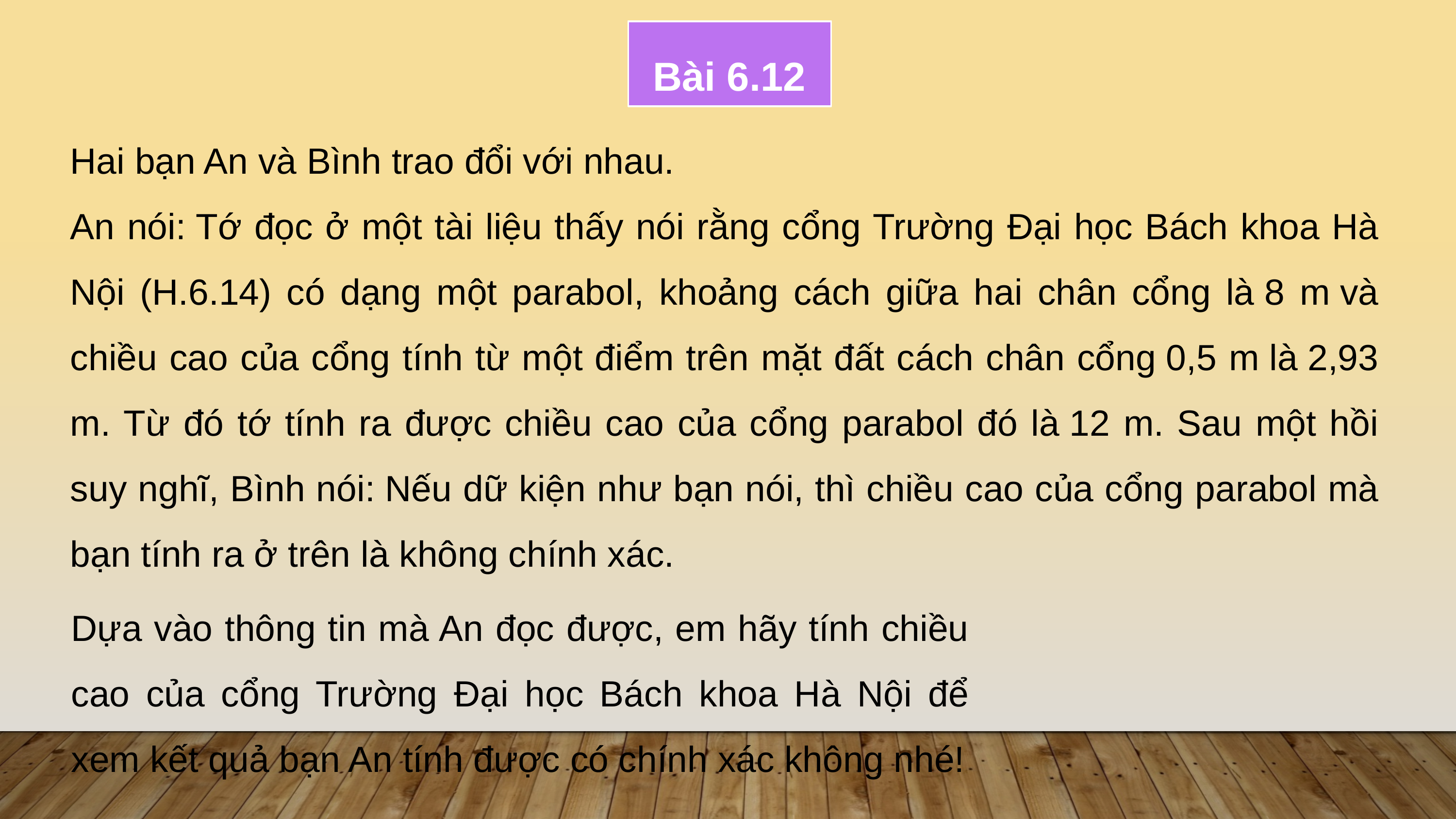

Bài 6.12
Hai bạn An và Bình trao đổi với nhau.
An nói: Tớ đọc ở một tài liệu thấy nói rằng cổng Trường Đại học Bách khoa Hà Nội (H.6.14) có dạng một parabol, khoảng cách giữa hai chân cổng là 8 m và chiều cao của cổng tính từ một điểm trên mặt đất cách chân cổng 0,5 m là 2,93 m. Từ đó tớ tính ra được chiều cao của cổng parabol đó là 12 m. Sau một hồi suy nghĩ, Bình nói: Nếu dữ kiện như bạn nói, thì chiều cao của cổng parabol mà bạn tính ra ở trên là không chính xác.
Dựa vào thông tin mà An đọc được, em hãy tính chiều cao của cổng Trường Đại học Bách khoa Hà Nội để xem kết quả bạn An tính được có chính xác không nhé!